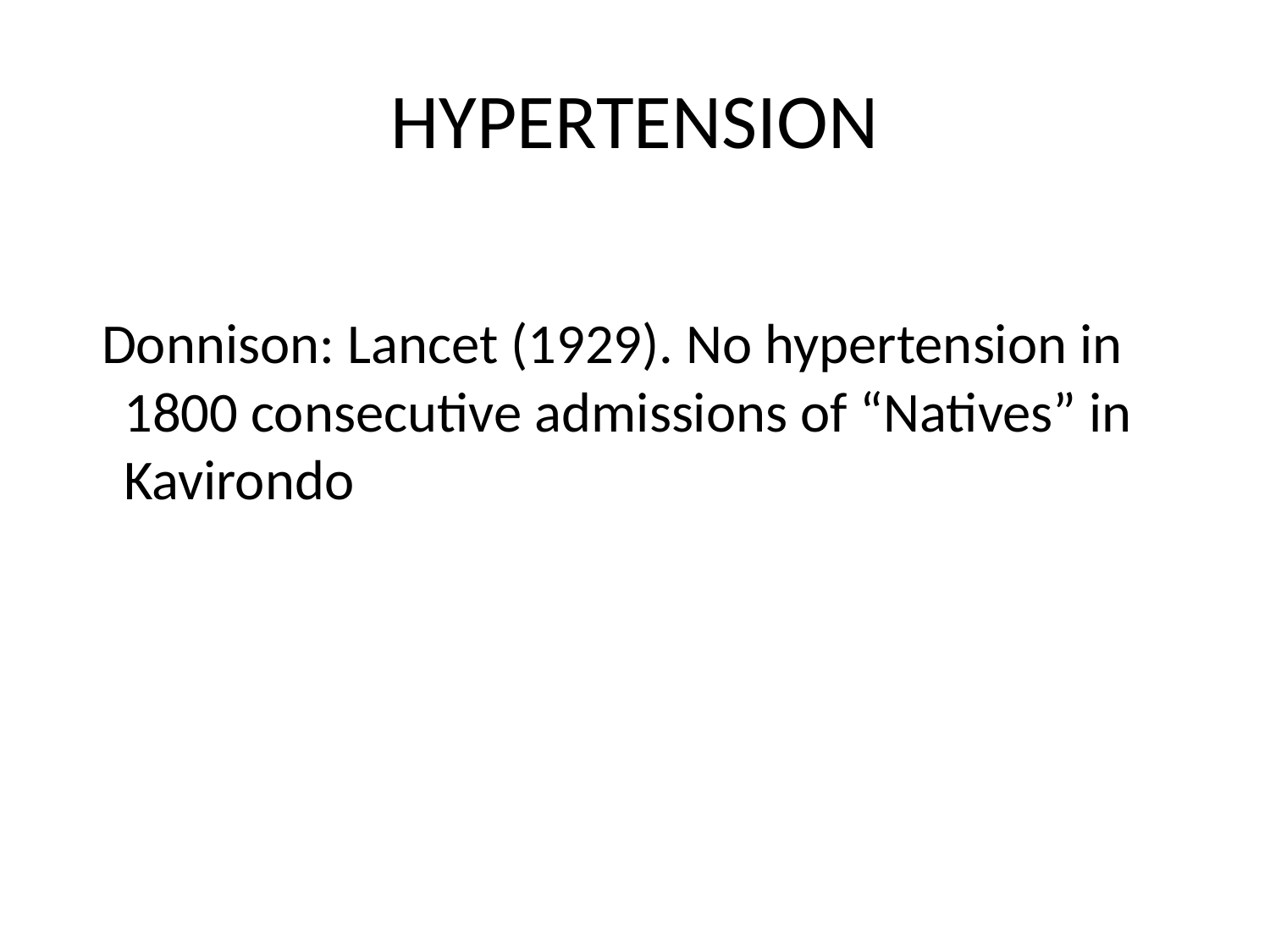

# HYPERTENSION

  Donnison: Lancet (1929). No hypertension in 1800 consecutive admissions of “Natives” in Kavirondo